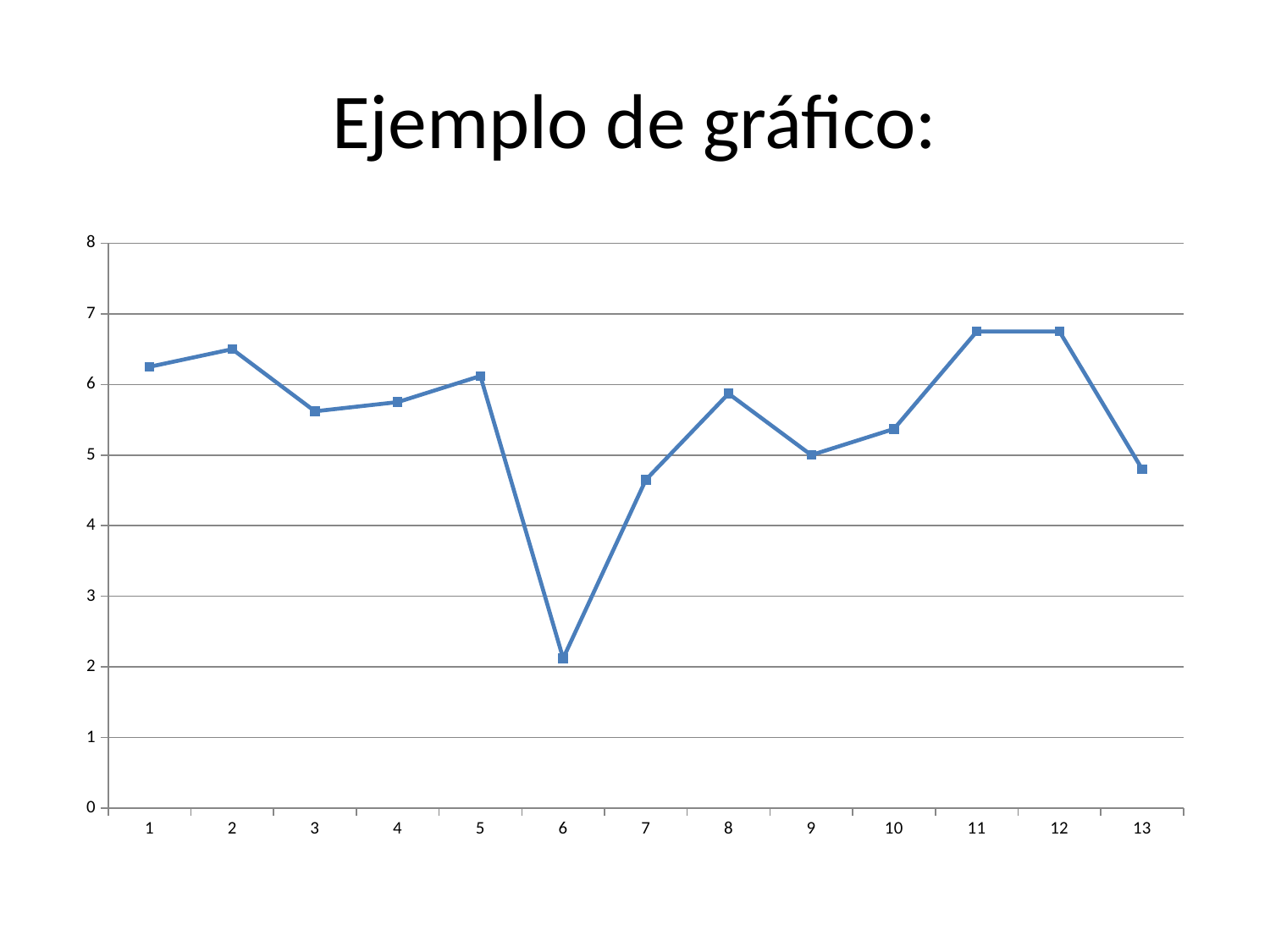

# Ejemplo de gráfico:

### Chart

| Category |  |
|---|---|